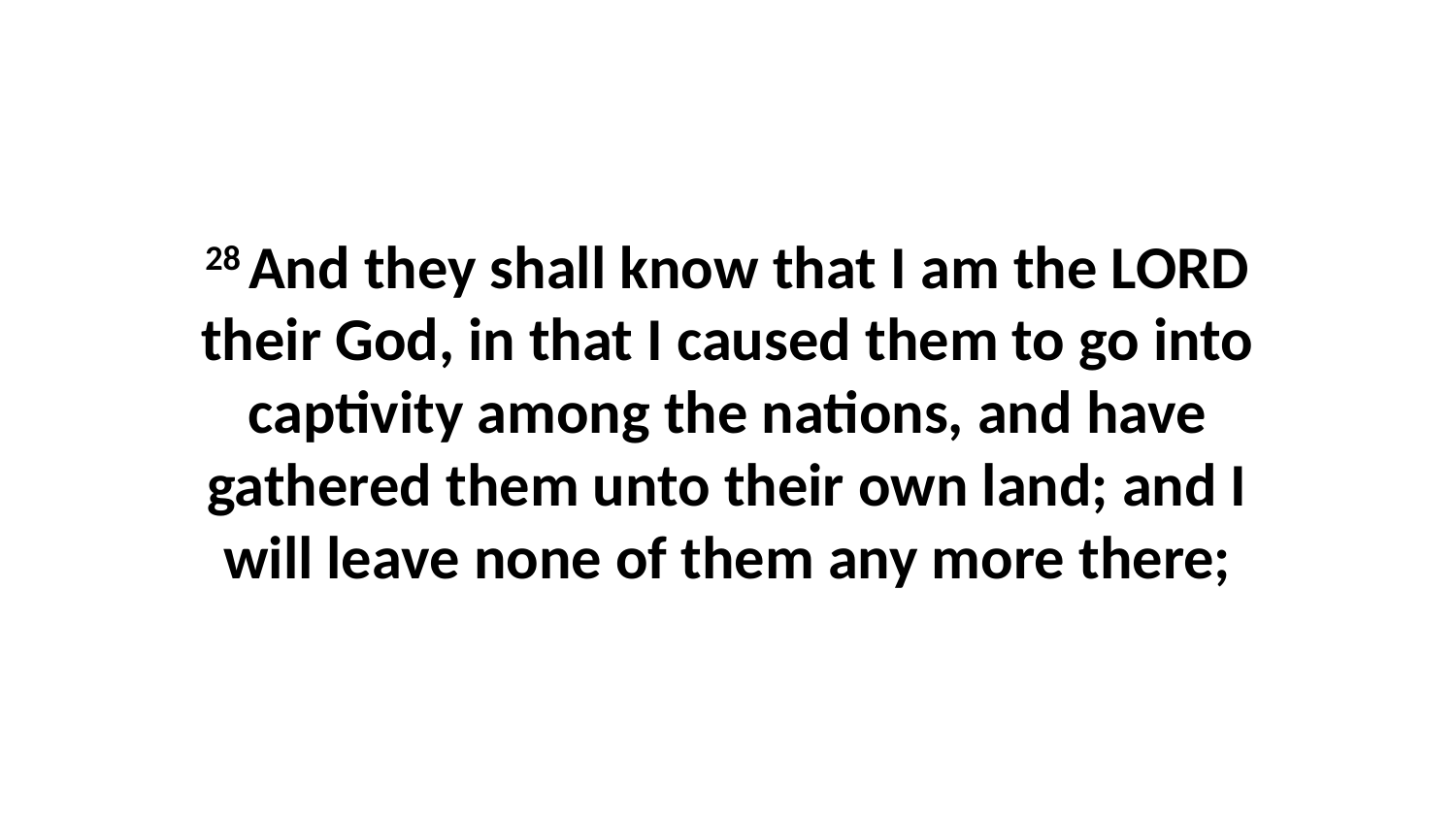

28 And they shall know that I am the LORD their God, in that I caused them to go into captivity among the nations, and have gathered them unto their own land; and I will leave none of them any more there;